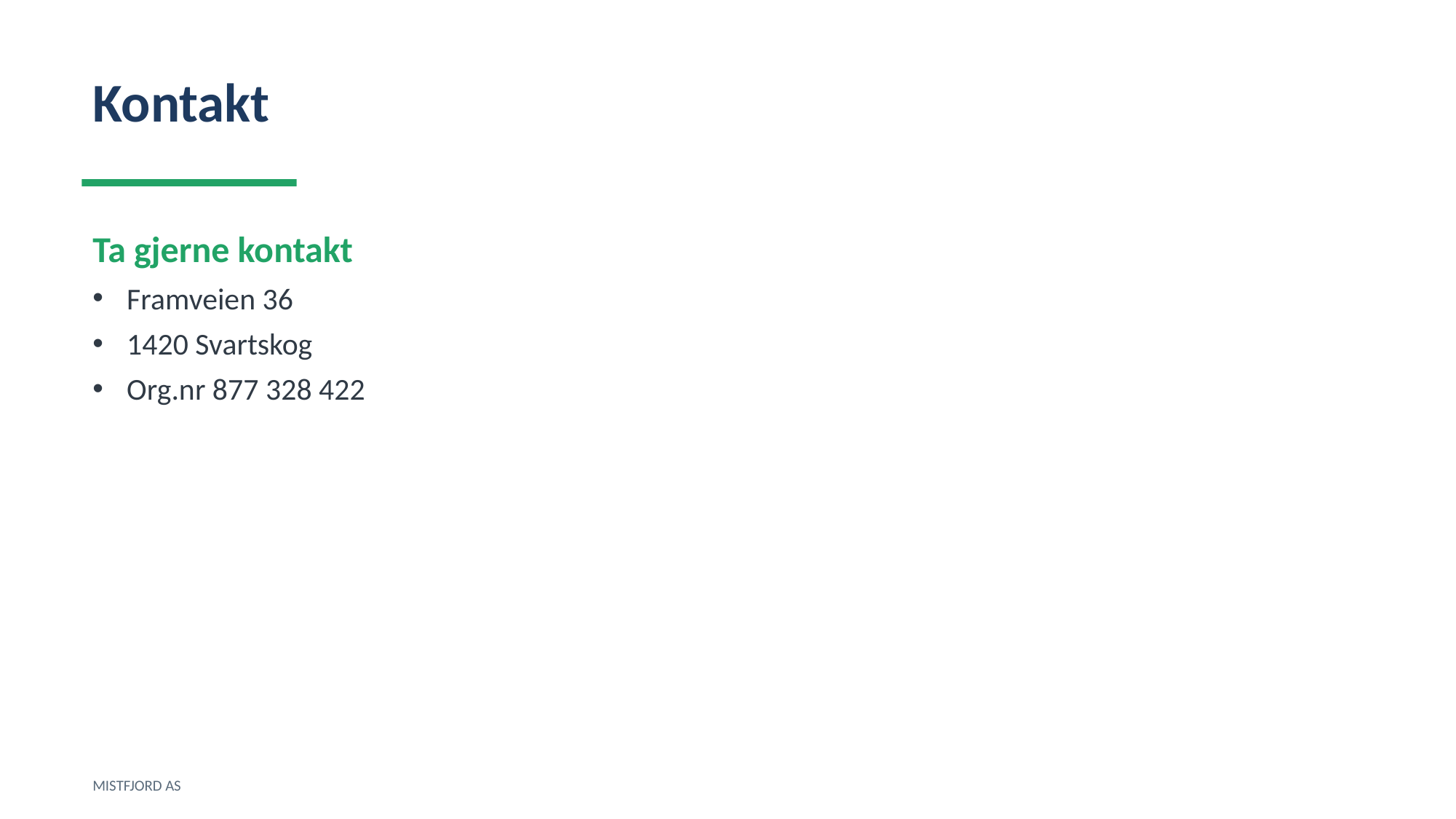

Kontakt

Ta gjerne kontakt
Framveien 36
1420 Svartskog
Org.nr 877 328 422
MISTFJORD AS